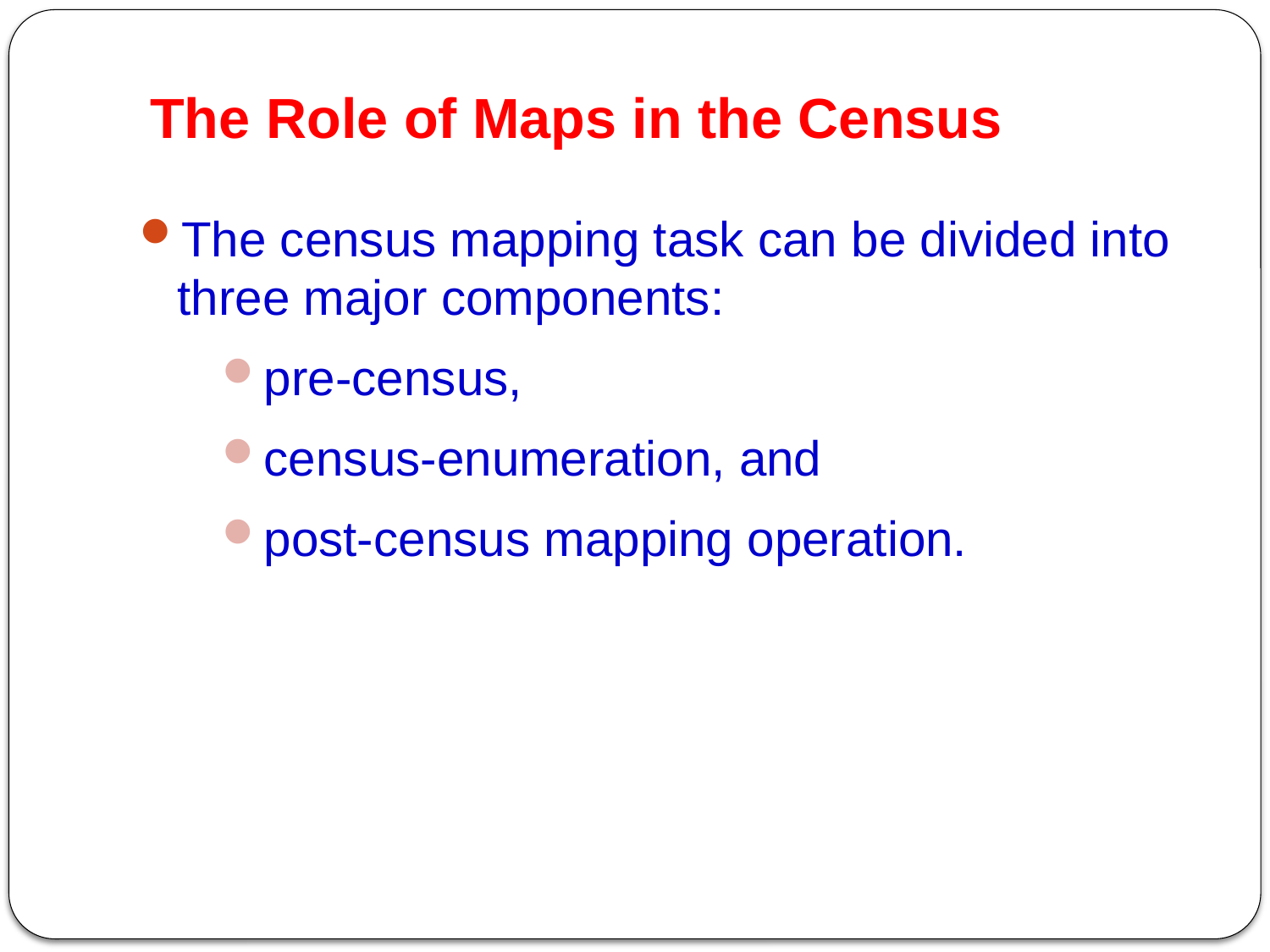

# The Role of Maps in the Census
The census mapping task can be divided into three major components:
pre-census,
census-enumeration, and
post-census mapping operation.